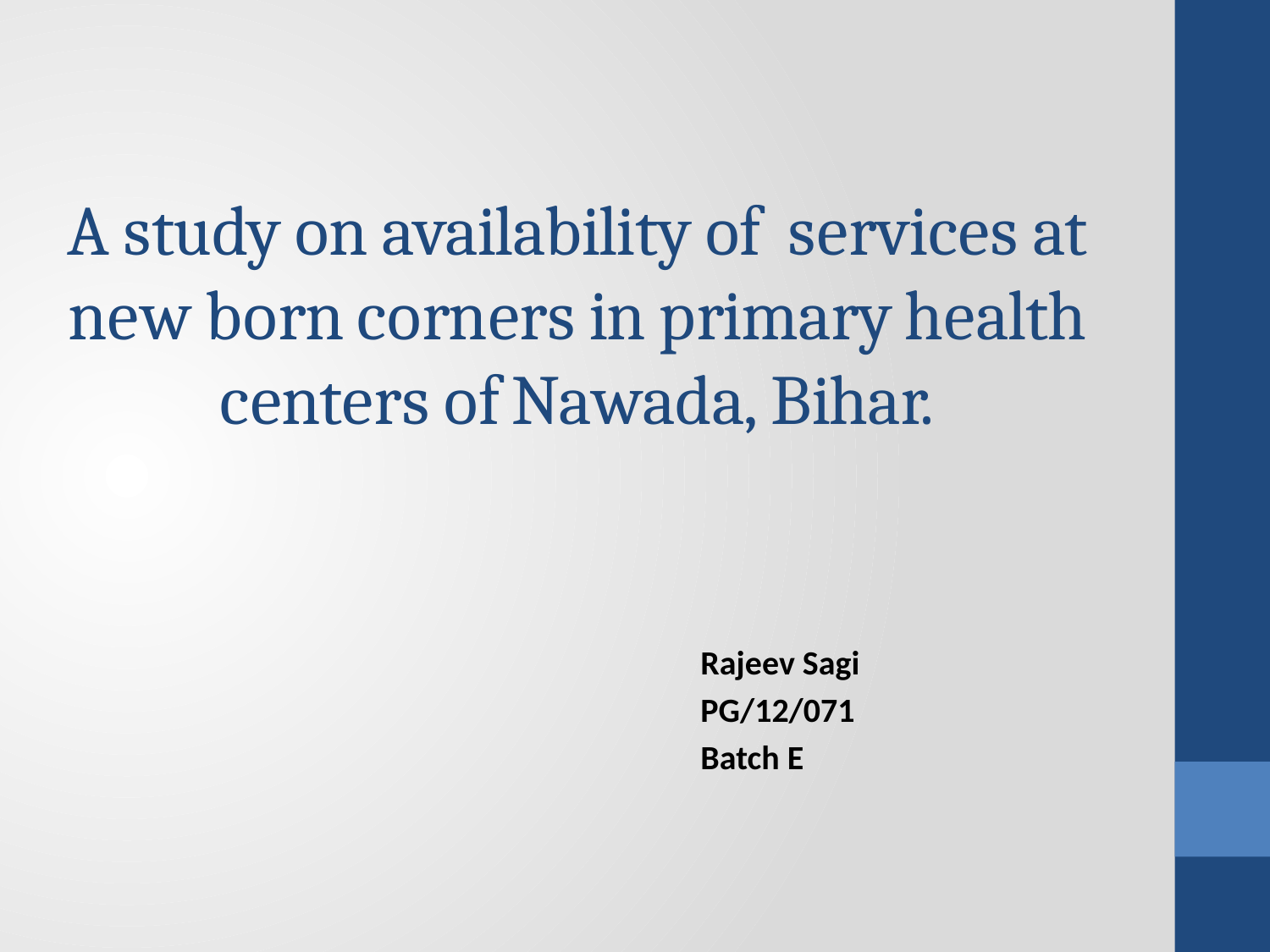

# A study on availability of  services at new born corners in primary health centers of Nawada, Bihar.
Rajeev Sagi
PG/12/071
Batch E